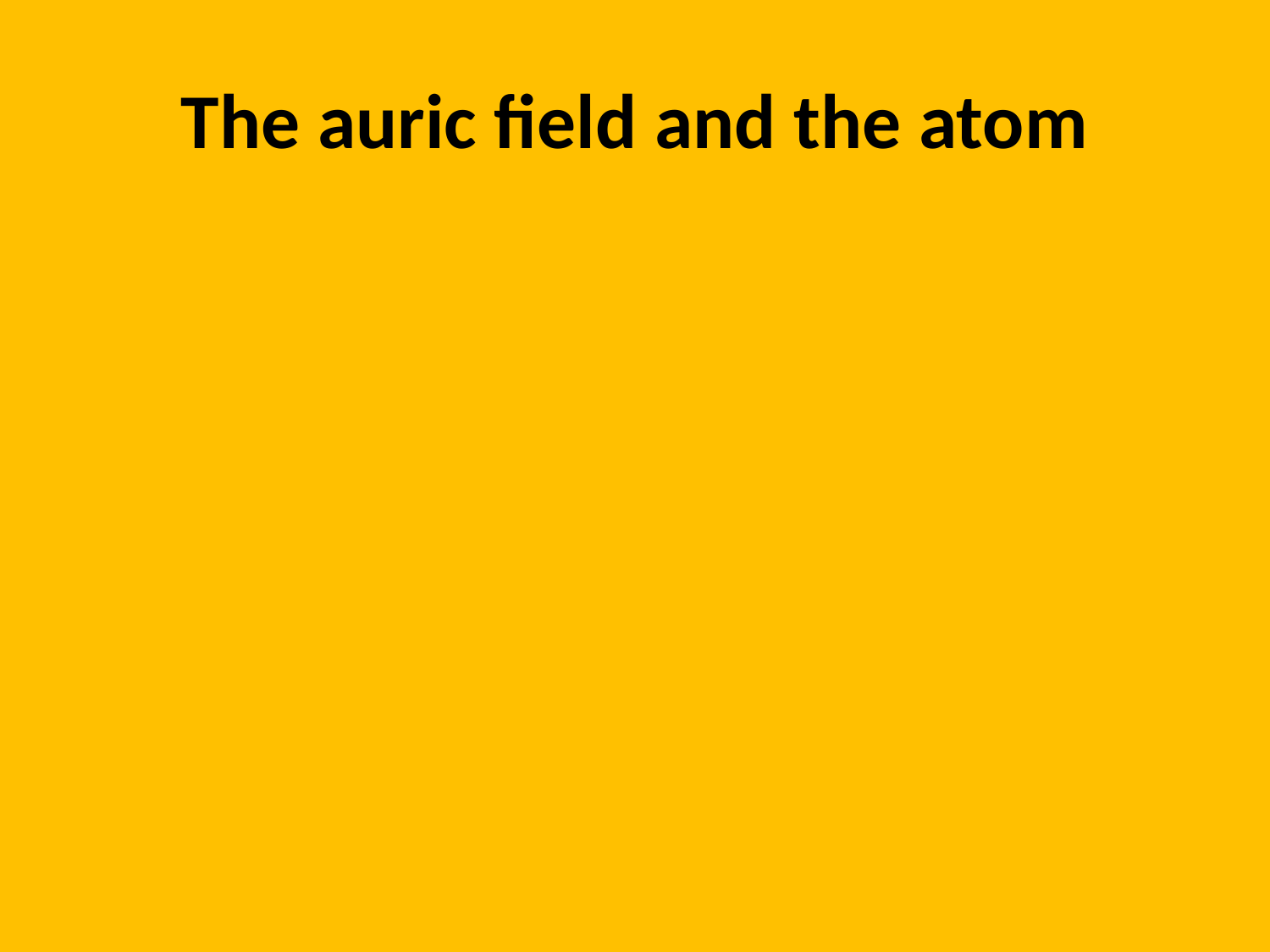

# The auric field and the atom